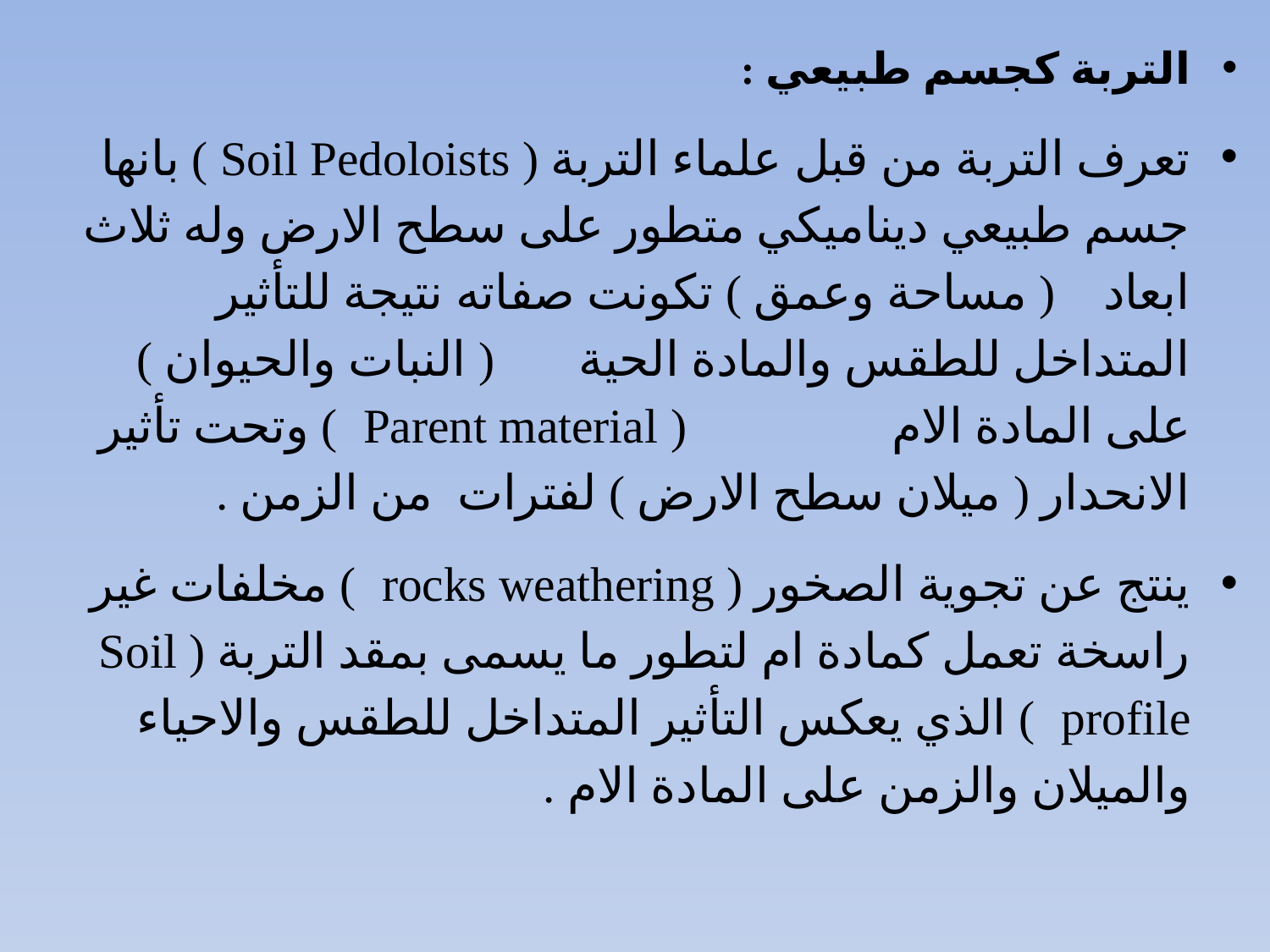

التربة كجسم طبيعي :
تعرف التربة من قبل علماء التربة ( Soil Pedoloists ) بانها جسم طبيعي ديناميكي متطور على سطح الارض وله ثلاث ابعاد    ( مساحة وعمق ) تكونت صفاته نتيجة للتأثير المتداخل للطقس والمادة الحية       ( النبات والحيوان ) على المادة الام                 ( Parent material  ) وتحت تأثير الانحدار ( ميلان سطح الارض ) لفترات  من الزمن .
ينتج عن تجوية الصخور ( rocks weathering  ) مخلفات غير راسخة تعمل كمادة ام لتطور ما يسمى بمقد التربة ( Soil profile  ) الذي يعكس التأثير المتداخل للطقس والاحياء والميلان والزمن على المادة الام .

#